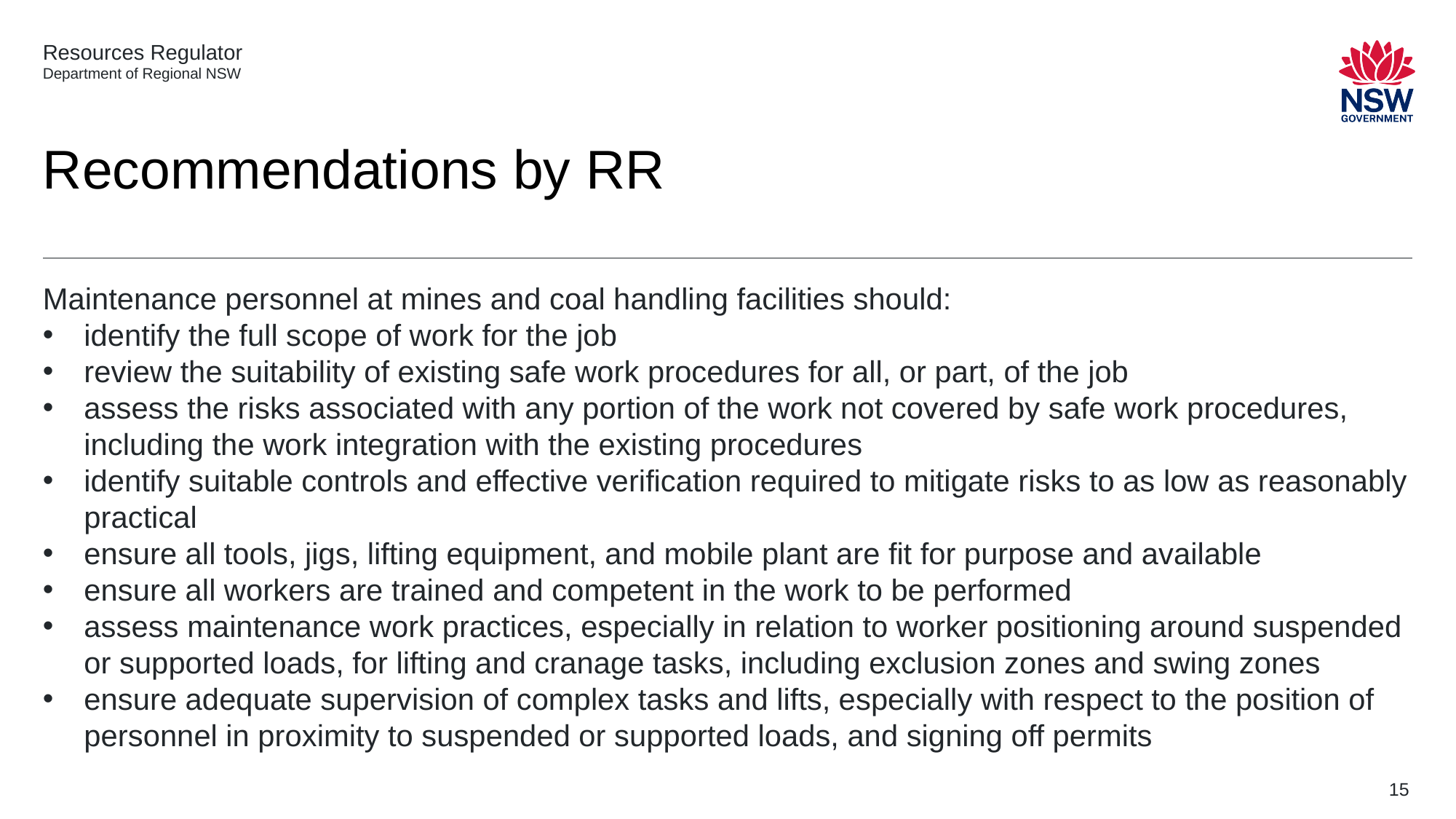

# Recommendations by RR
Maintenance personnel at mines and coal handling facilities should:
identify the full scope of work for the job
review the suitability of existing safe work procedures for all, or part, of the job
assess the risks associated with any portion of the work not covered by safe work procedures, including the work integration with the existing procedures
identify suitable controls and effective verification required to mitigate risks to as low as reasonably practical
ensure all tools, jigs, lifting equipment, and mobile plant are fit for purpose and available
ensure all workers are trained and competent in the work to be performed
assess maintenance work practices, especially in relation to worker positioning around suspended or supported loads, for lifting and cranage tasks, including exclusion zones and swing zones
ensure adequate supervision of complex tasks and lifts, especially with respect to the position of personnel in proximity to suspended or supported loads, and signing off permits
15